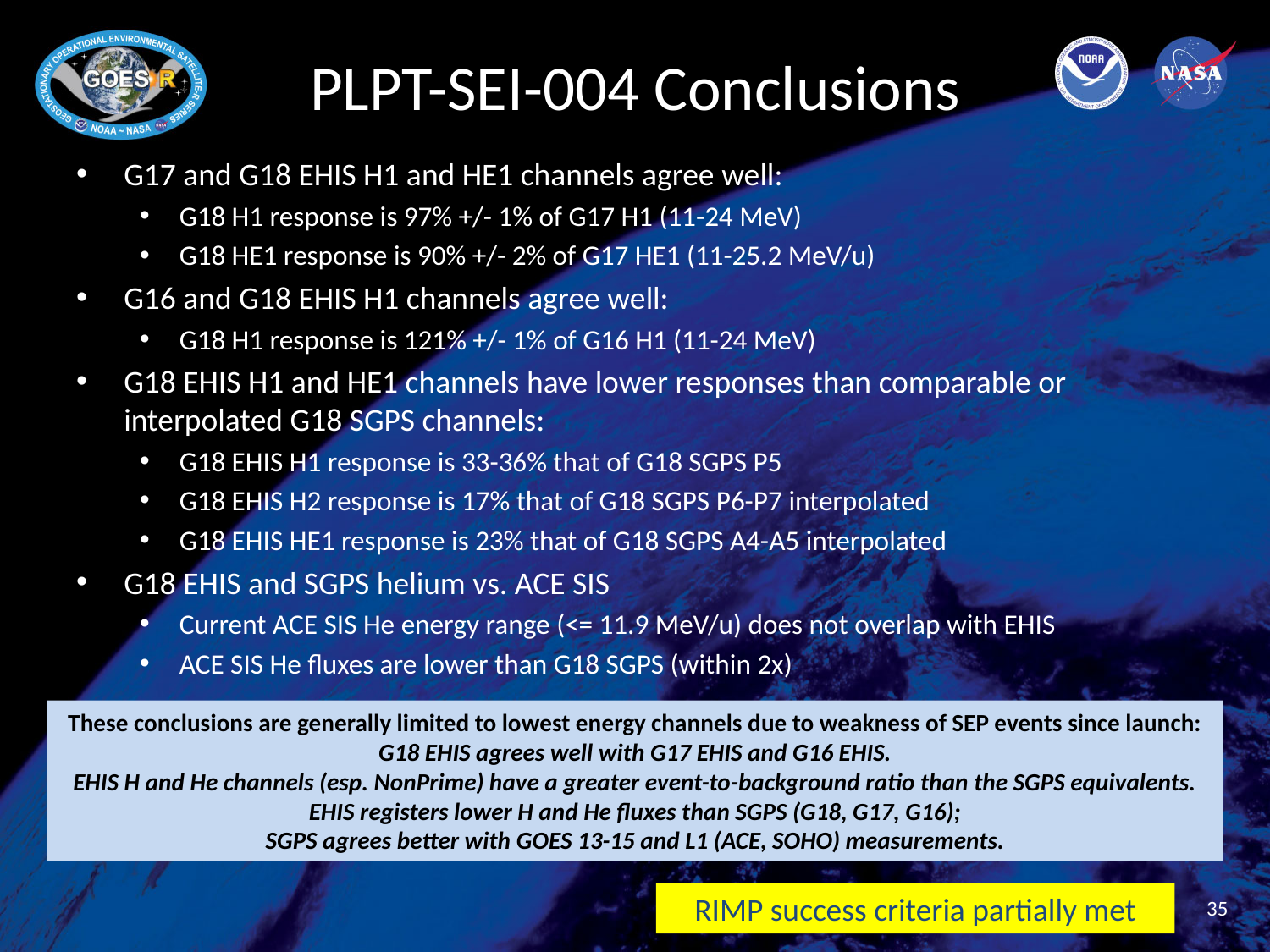

# PLPT-SEI-004 Conclusions
G17 and G18 EHIS H1 and HE1 channels agree well:
G18 H1 response is 97% +/- 1% of G17 H1 (11-24 MeV)
G18 HE1 response is 90% +/- 2% of G17 HE1 (11-25.2 MeV/u)
G16 and G18 EHIS H1 channels agree well:
G18 H1 response is 121% +/- 1% of G16 H1 (11-24 MeV)
G18 EHIS H1 and HE1 channels have lower responses than comparable or interpolated G18 SGPS channels:
G18 EHIS H1 response is 33-36% that of G18 SGPS P5
G18 EHIS H2 response is 17% that of G18 SGPS P6-P7 interpolated
G18 EHIS HE1 response is 23% that of G18 SGPS A4-A5 interpolated
G18 EHIS and SGPS helium vs. ACE SIS
Current ACE SIS He energy range (<= 11.9 MeV/u) does not overlap with EHIS
ACE SIS He fluxes are lower than G18 SGPS (within 2x)
These conclusions are generally limited to lowest energy channels due to weakness of SEP events since launch:
G18 EHIS agrees well with G17 EHIS and G16 EHIS.
EHIS H and He channels (esp. NonPrime) have a greater event-to-background ratio than the SGPS equivalents.
EHIS registers lower H and He fluxes than SGPS (G18, G17, G16);
SGPS agrees better with GOES 13-15 and L1 (ACE, SOHO) measurements.
35
RIMP success criteria partially met